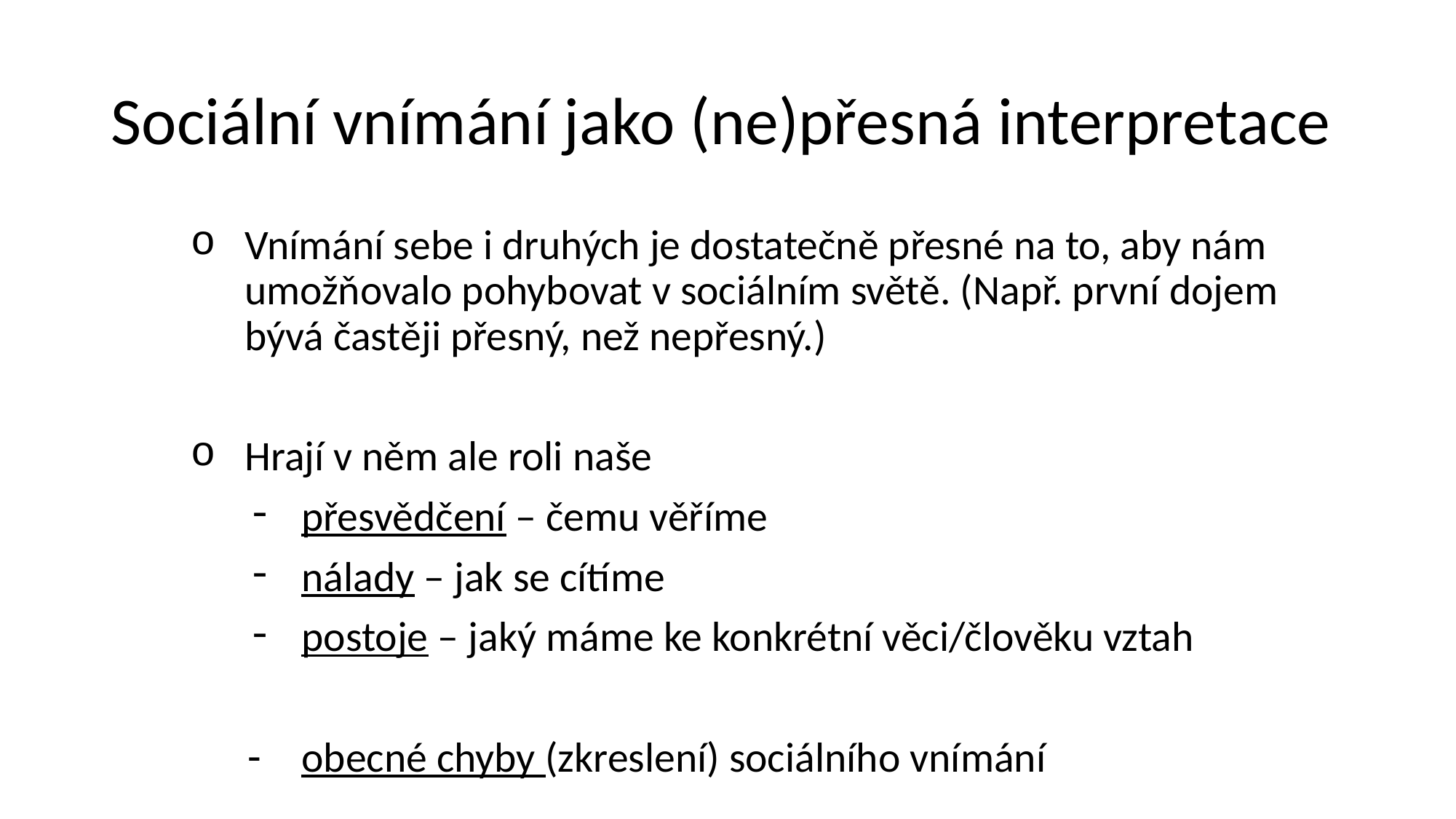

# Sociální vnímání jako (ne)přesná interpretace
Vnímání sebe i druhých je dostatečně přesné na to, aby nám umožňovalo pohybovat v sociálním světě. (Např. první dojem bývá častěji přesný, než nepřesný.)

Hrají v něm ale roli naše
přesvědčení – čemu věříme
nálady – jak se cítíme
postoje – jaký máme ke konkrétní věci/člověku vztah

obecné chyby (zkreslení) sociálního vnímání